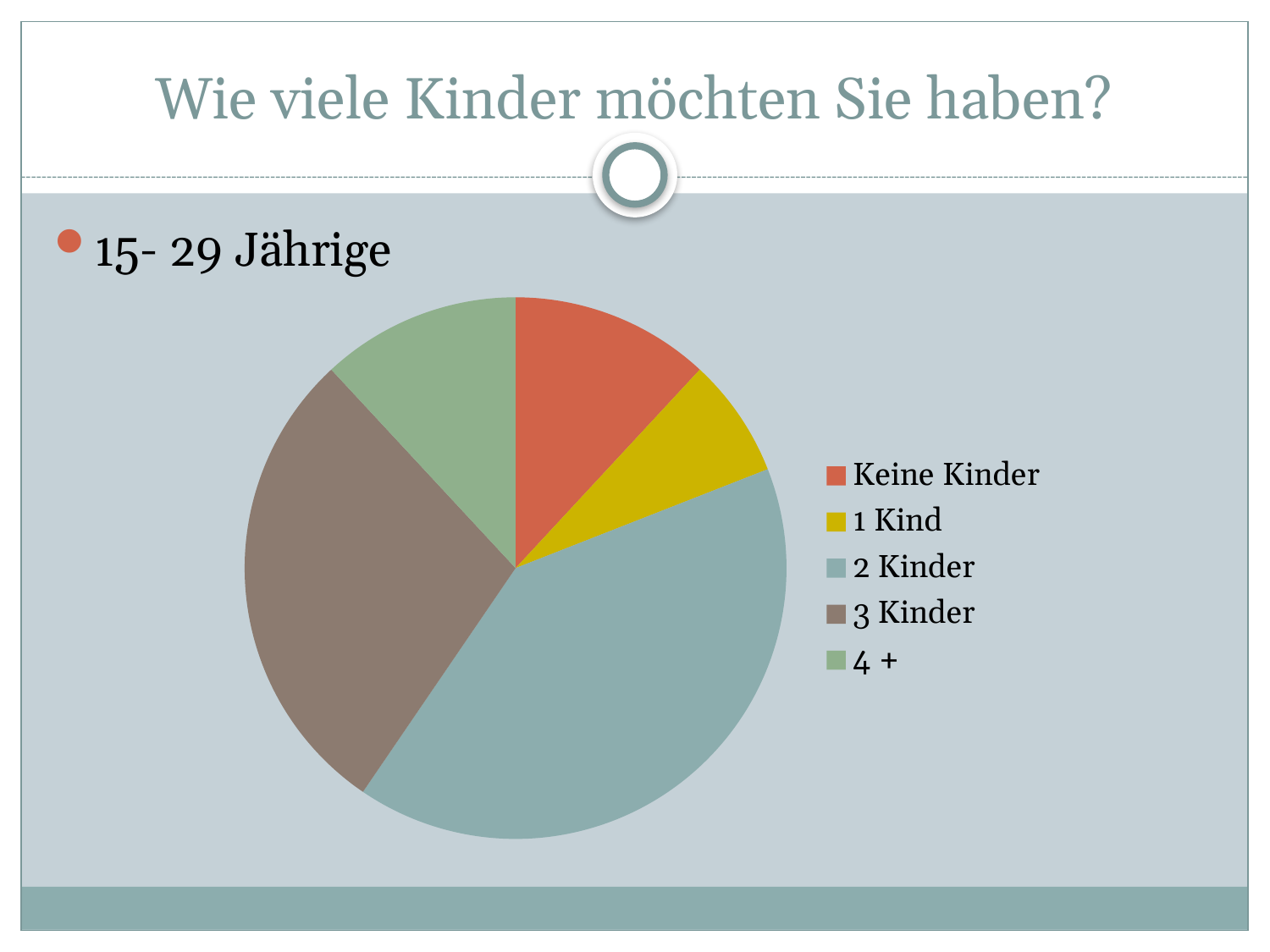

# Wie viele Kinder möchten Sie haben?
15- 29 Jährige

### Chart

| Category | Verkauf |
|---|---|
| Keine Kinder | 5.0 |
| 1 Kind | 3.0 |
| 2 Kinder | 17.0 |
| 3 Kinder | 12.0 |
| 4 + | 5.0 |